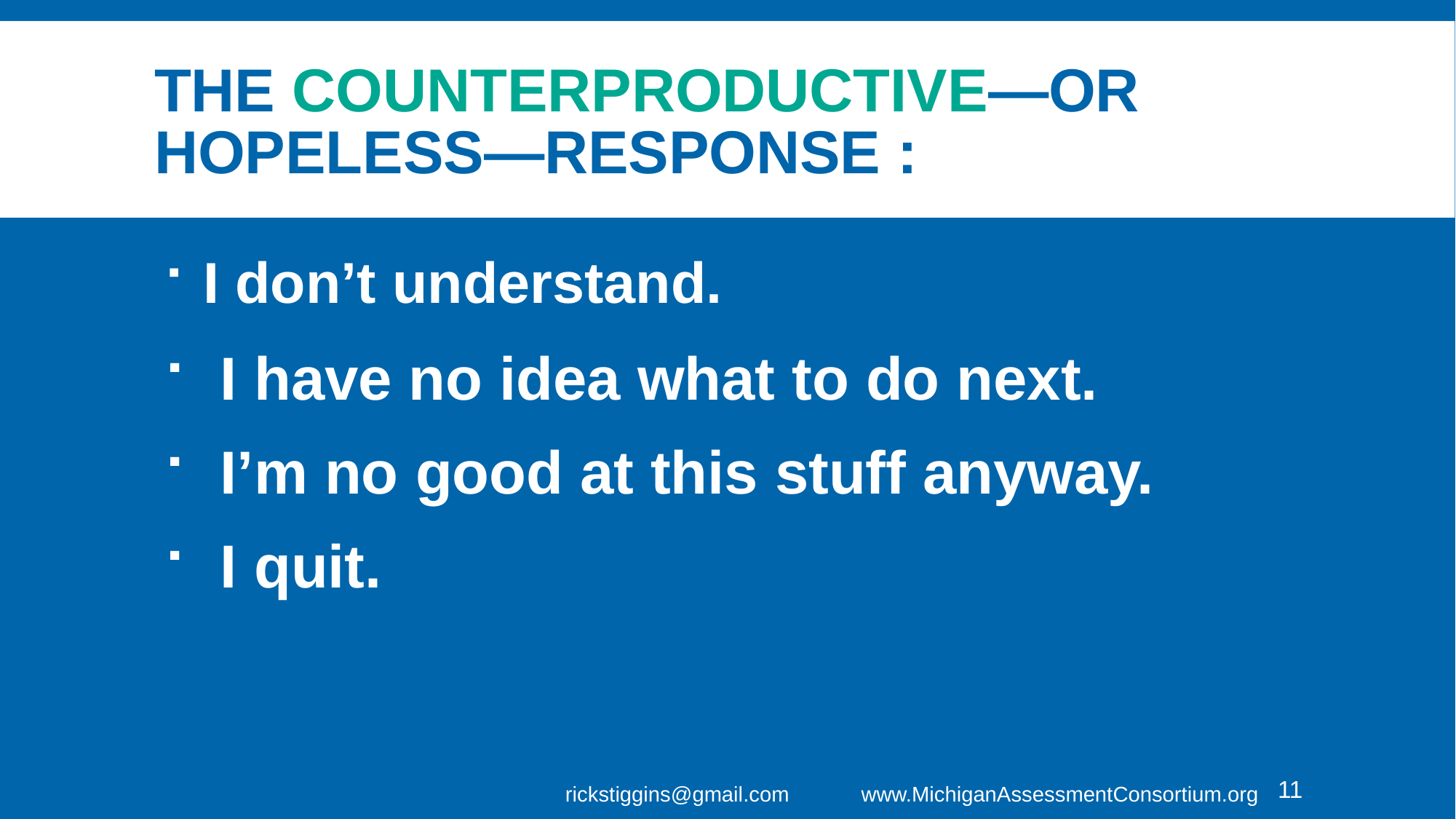

# THE Counterproductive—or hopeless—Response :
I don’t understand.
 I have no idea what to do next.
 I’m no good at this stuff anyway.
 I quit.
rickstiggins@gmail.com            www.MichiganAssessmentConsortium.org
11